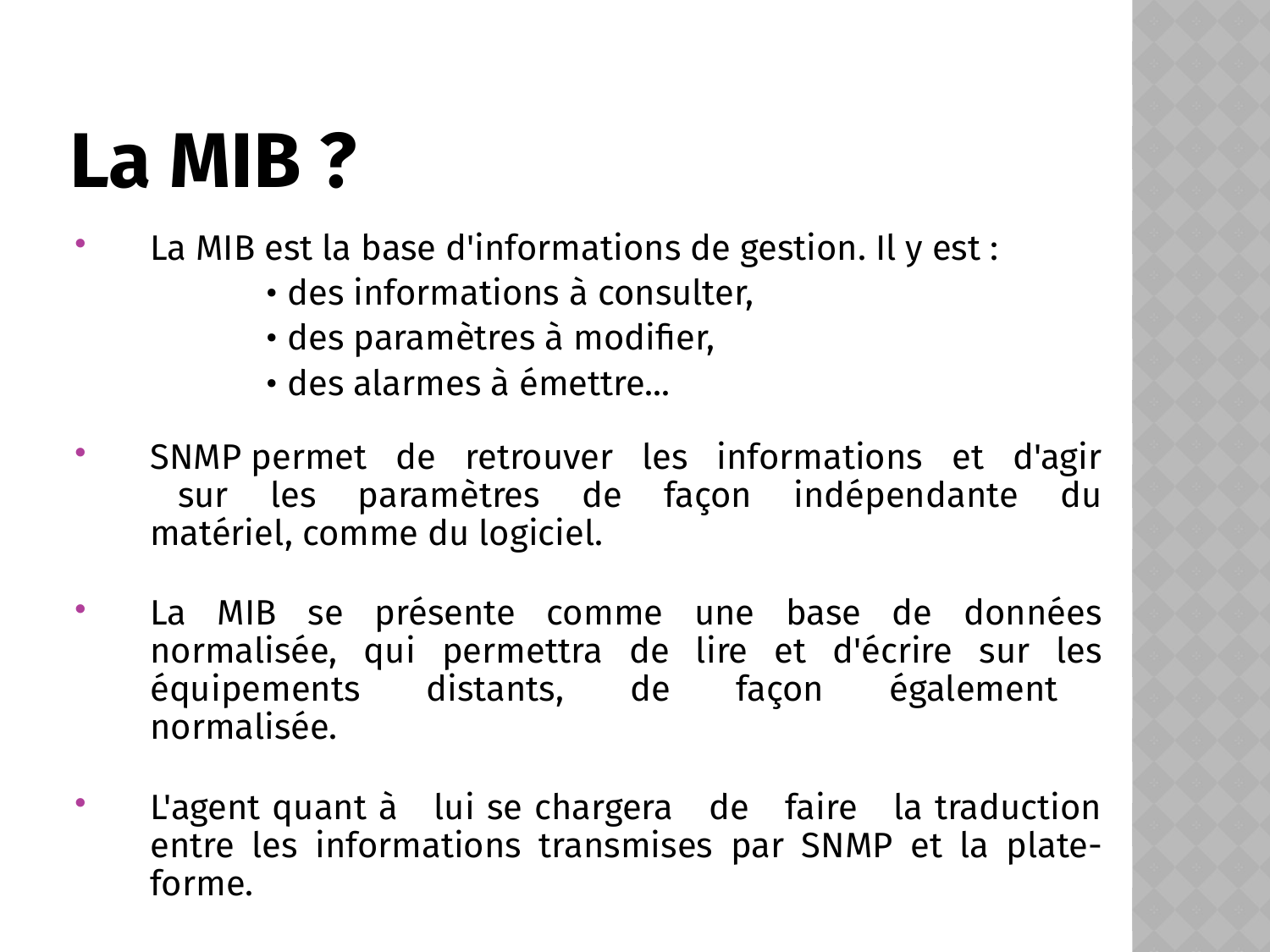

# La MIB ?
La MIB est la base d'informations de gestion. Il y est :
• des informations à consulter,
• des paramètres à modifier,
• des alarmes à émettre...

SNMP permet   de   retrouver   les   informations   et   d'agir   sur   les   paramètres   de   façon   indépendante   du matériel, comme du logiciel.

La MIB se présente comme une base de données normalisée, qui permettra de lire et d'écrire sur les équipements   distants,   de   façon   également   normalisée.

L'agent quant à   lui se chargera   de   faire   la traduction entre les informations transmises par SNMP et la plate-forme.